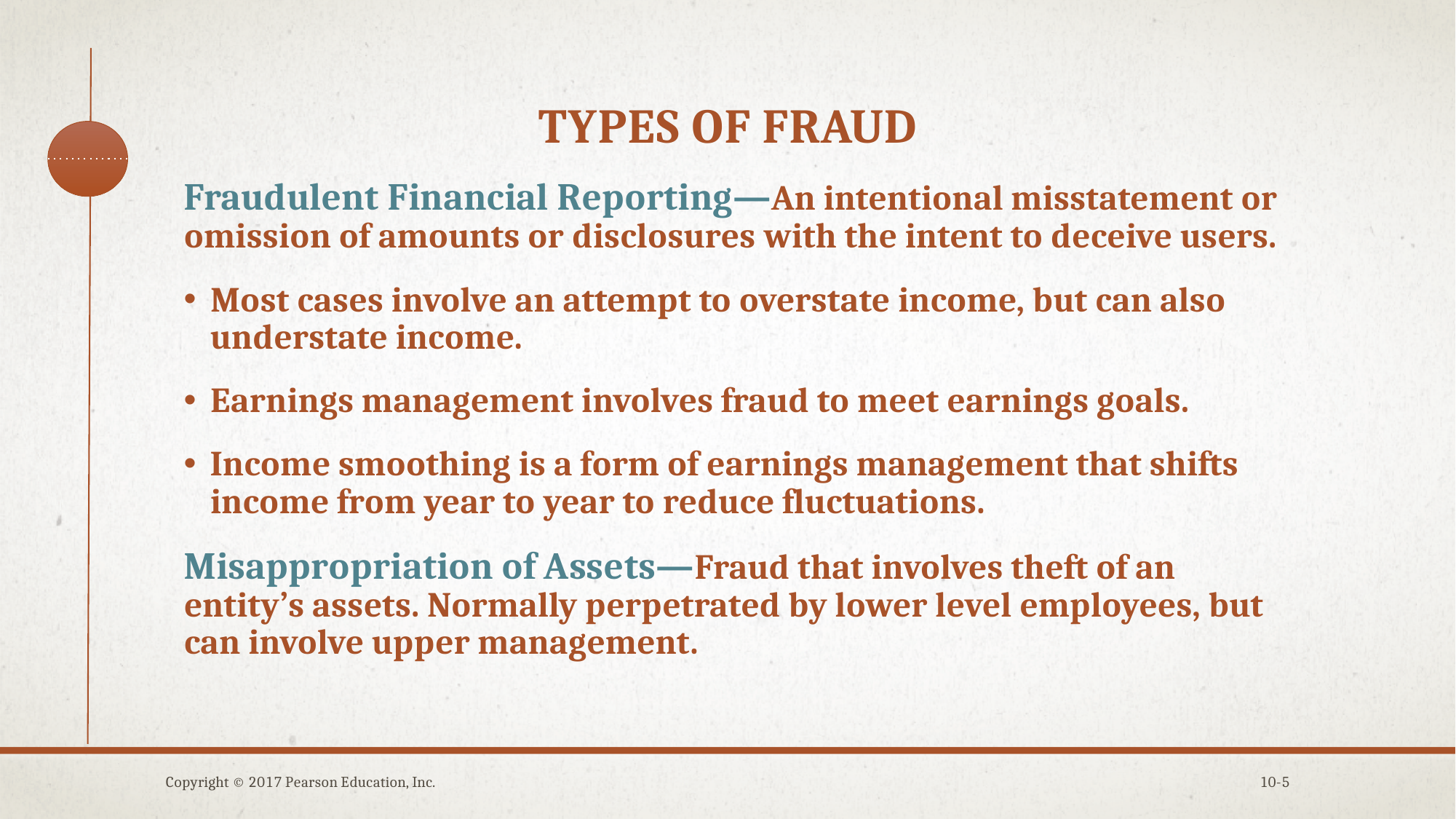

# Types of fraud

Fraudulent Financial Reporting—An intentional misstatement or omission of amounts or disclosures with the intent to deceive users.
Most cases involve an attempt to overstate income, but can also understate income.
Earnings management involves fraud to meet earnings goals.
Income smoothing is a form of earnings management that shifts income from year to year to reduce fluctuations.
Misappropriation of Assets—Fraud that involves theft of an entity’s assets. Normally perpetrated by lower level employees, but can involve upper management.
Copyright © 2017 Pearson Education, Inc.
10-5